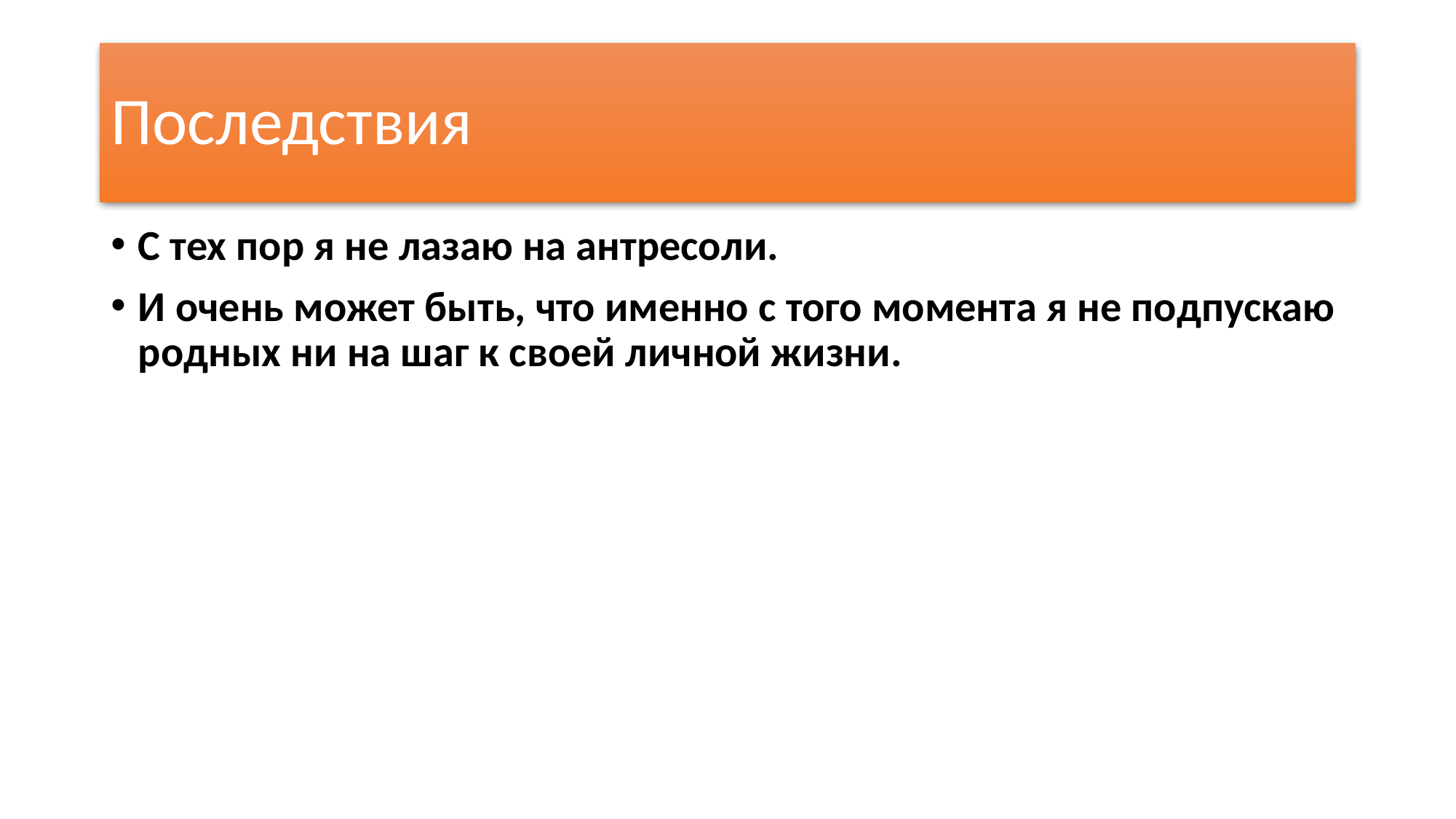

# Последствия
С тех пор я не лазаю на антресоли.
И очень может быть, что именно с того момента я не подпускаю родных ни на шаг к своей личной жизни.